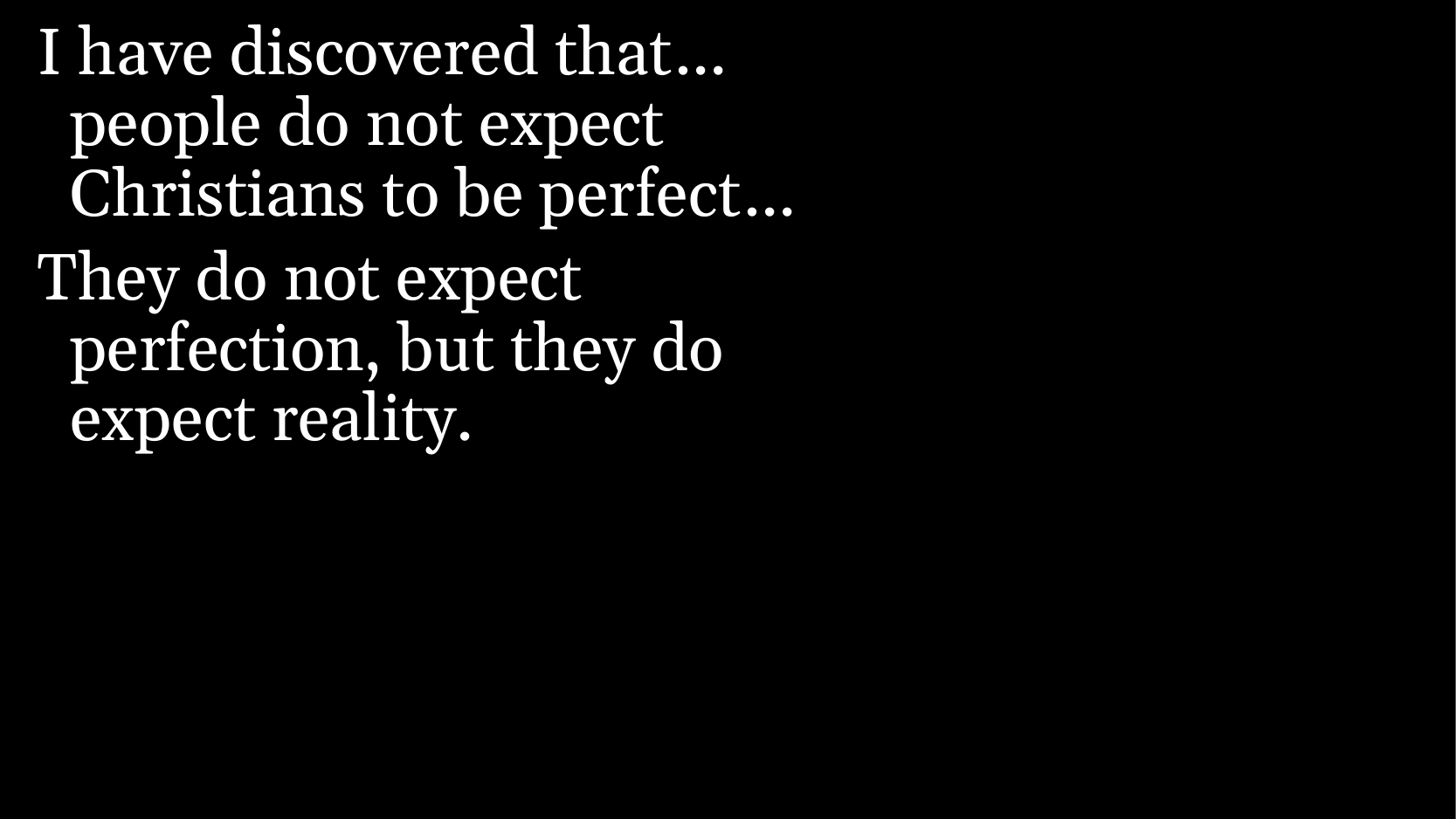

I have discovered that… people do not expect Christians to be perfect…
They do not expect perfection, but they do expect reality.